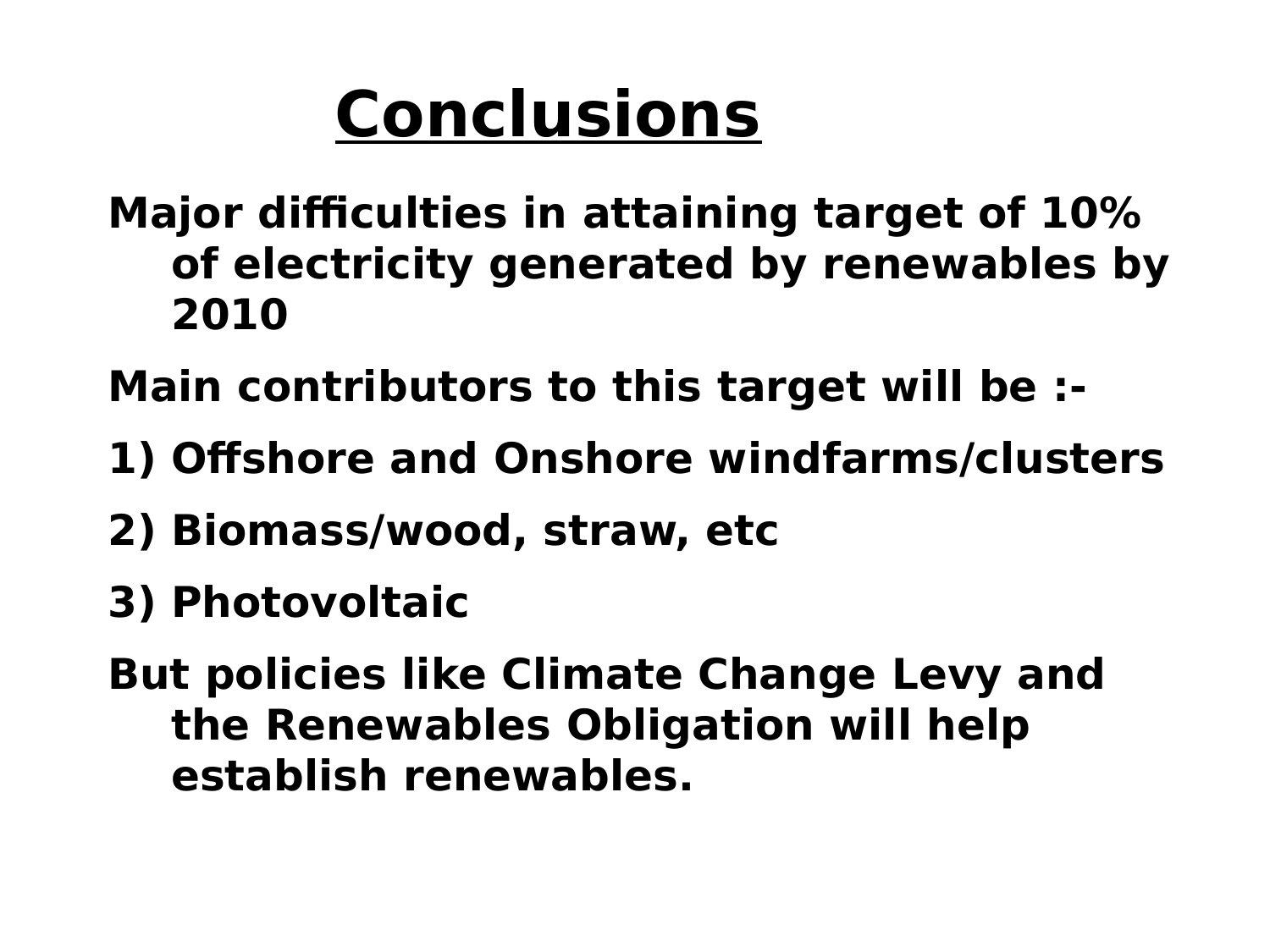

# Conclusions
Major difficulties in attaining target of 10% of electricity generated by renewables by 2010
Main contributors to this target will be :-
Offshore and Onshore windfarms/clusters
Biomass/wood, straw, etc
Photovoltaic
But policies like Climate Change Levy and the Renewables Obligation will help establish renewables.